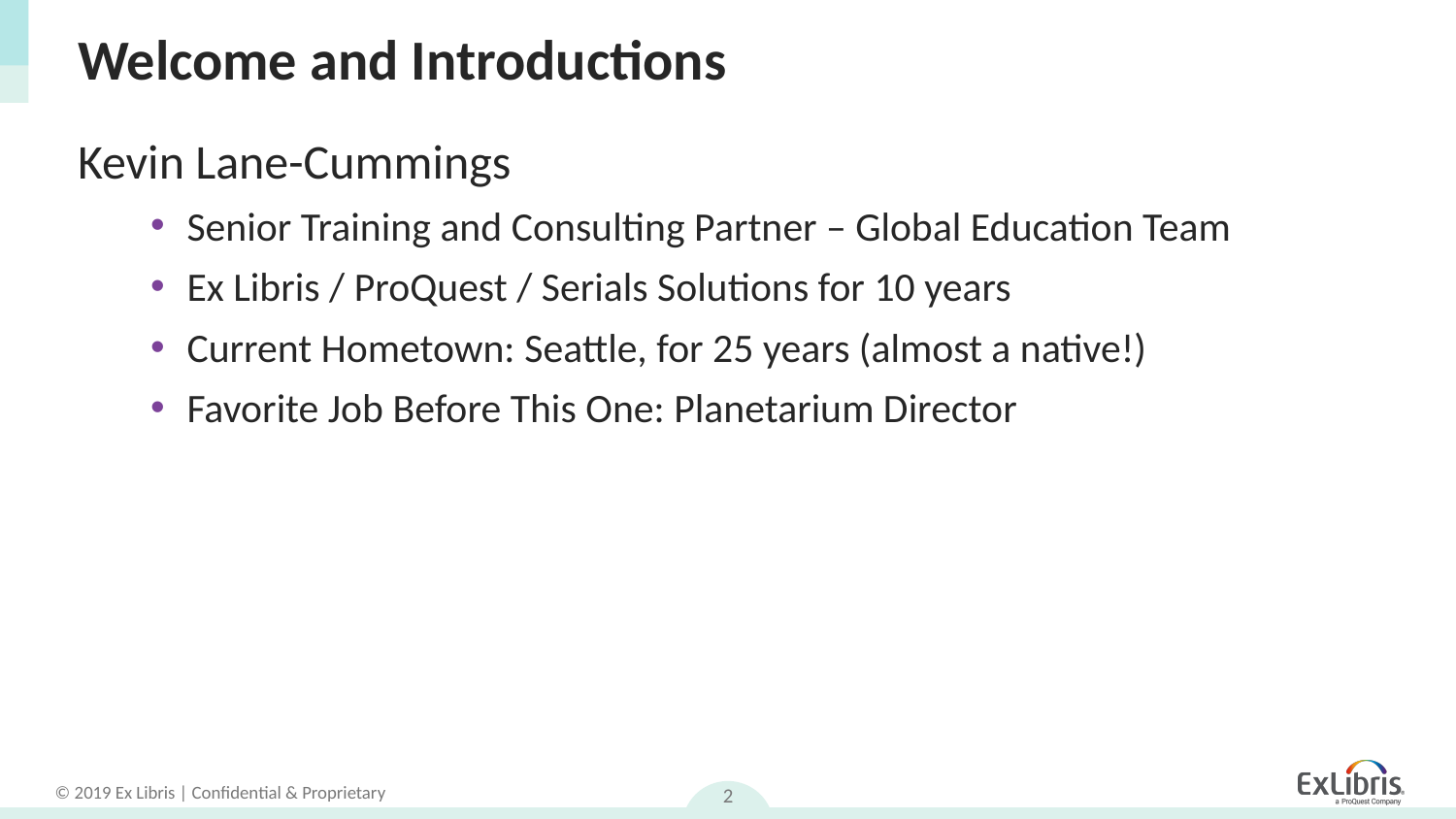

# Welcome and Introductions
Kevin Lane-Cummings
Senior Training and Consulting Partner – Global Education Team
Ex Libris / ProQuest / Serials Solutions for 10 years
Current Hometown: Seattle, for 25 years (almost a native!)
Favorite Job Before This One: Planetarium Director

2